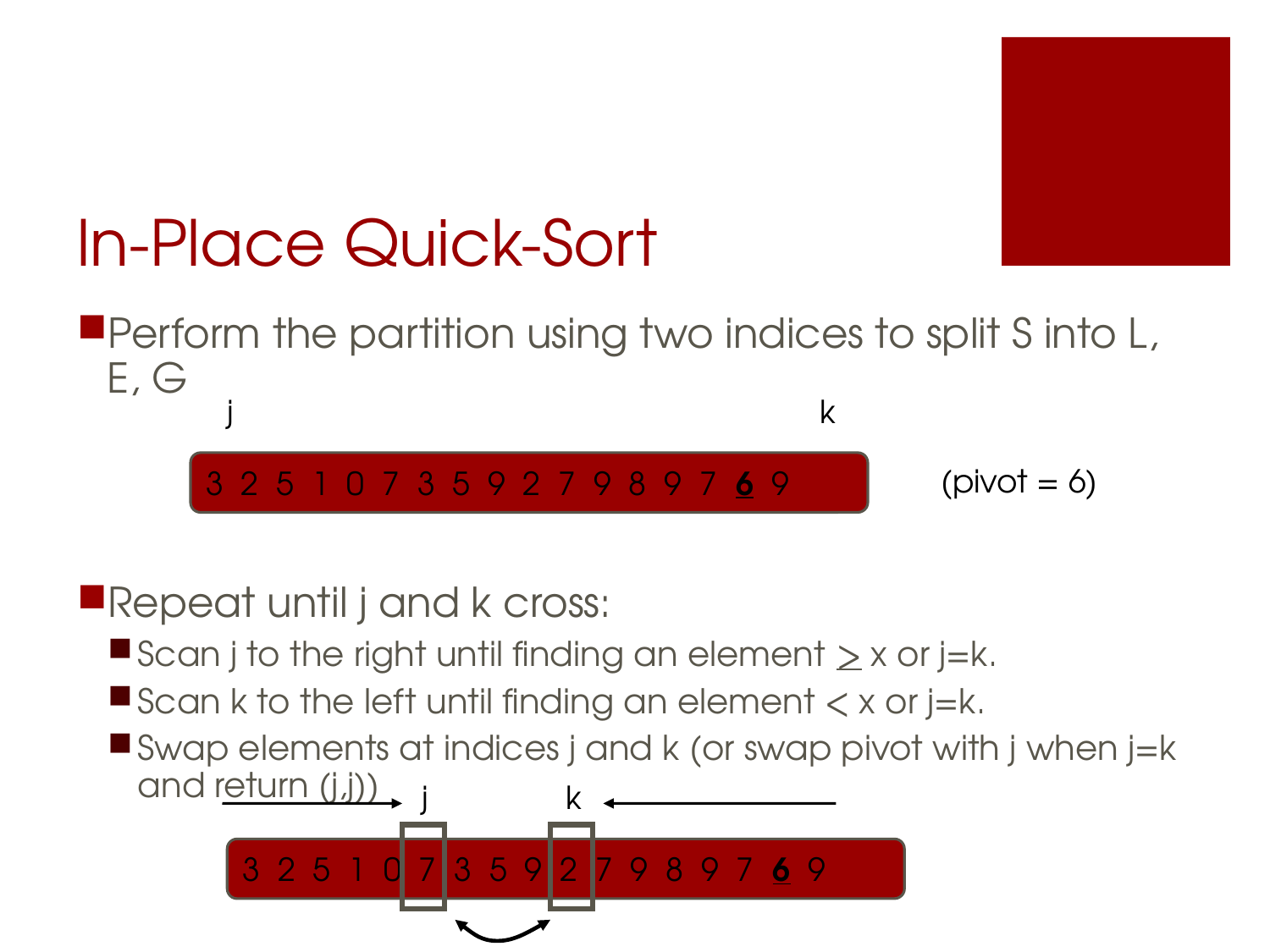

# In-Place Quick-Sort
Perform the partition using two indices to split S into L, E, G

Repeat until j and k cross:
Scan j to the right until finding an element > x or j=k.
Scan k to the left until finding an element < x or j=k.
Swap elements at indices j and k (or swap pivot with j when j=k and return (j,j))

j
k
(pivot = 6)
3  2  5  1  0  7  3  5  9  2  7  9  8  9  7  6  9
j
k

3  2  5  1  0  7  3  5  9  2  7  9  8  9  7  6  9